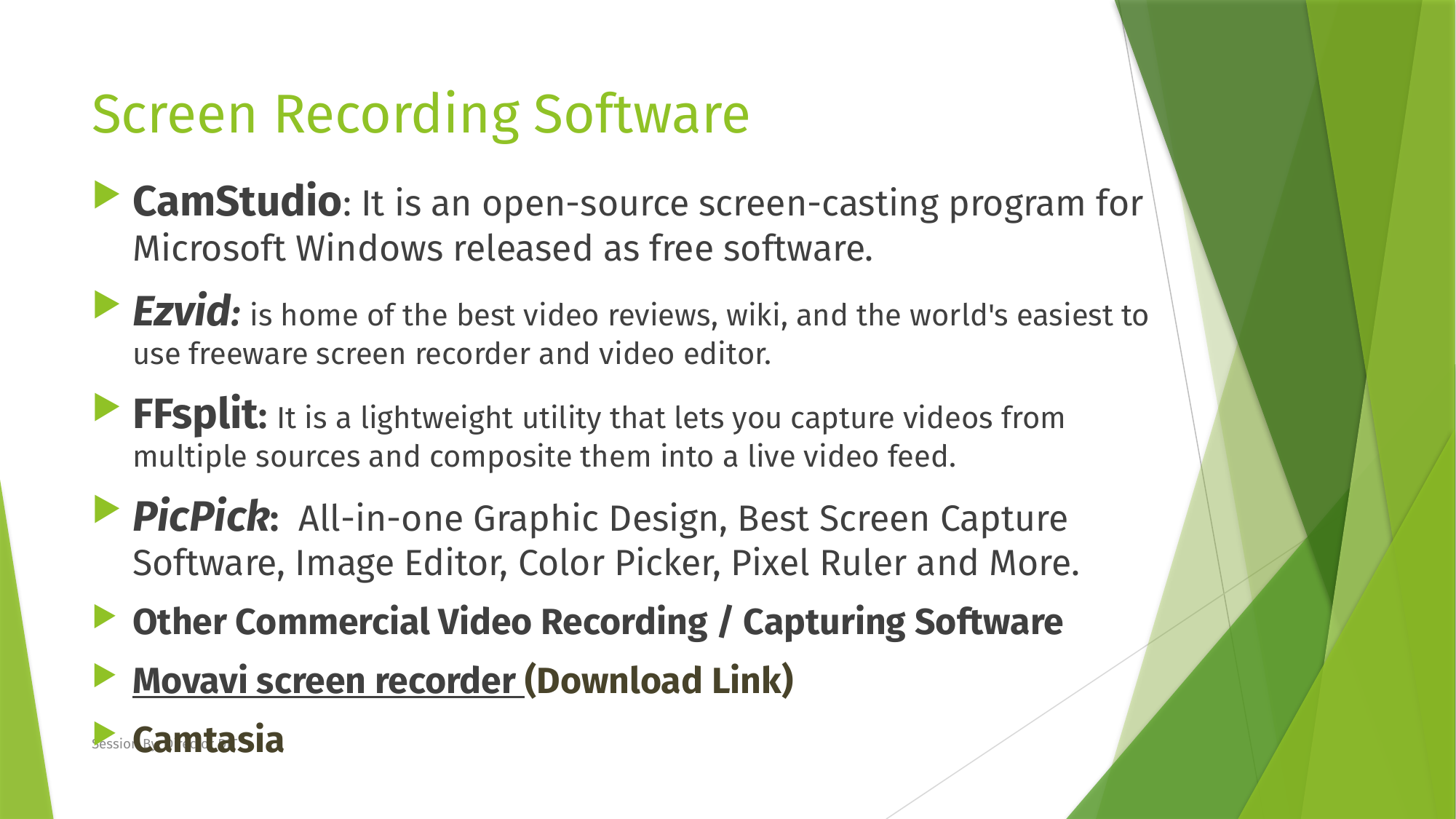

# Screen Recording Software
CamStudio: It is an open-source screen-casting program for Microsoft Windows released as free software.
Ezvid: is home of the best video reviews, wiki, and the world's easiest to use freeware screen recorder and video editor.
FFsplit: It is a lightweight utility that lets you capture videos from multiple sources and composite them into a live video feed.
PicPick:  All-in-one Graphic Design, Best Screen Capture Software, Image Editor, Color Picker, Pixel Ruler and More.
Other Commercial Video Recording / Capturing Software
Movavi screen recorder (Download Link)
Camtasia
Session By: Director DIT